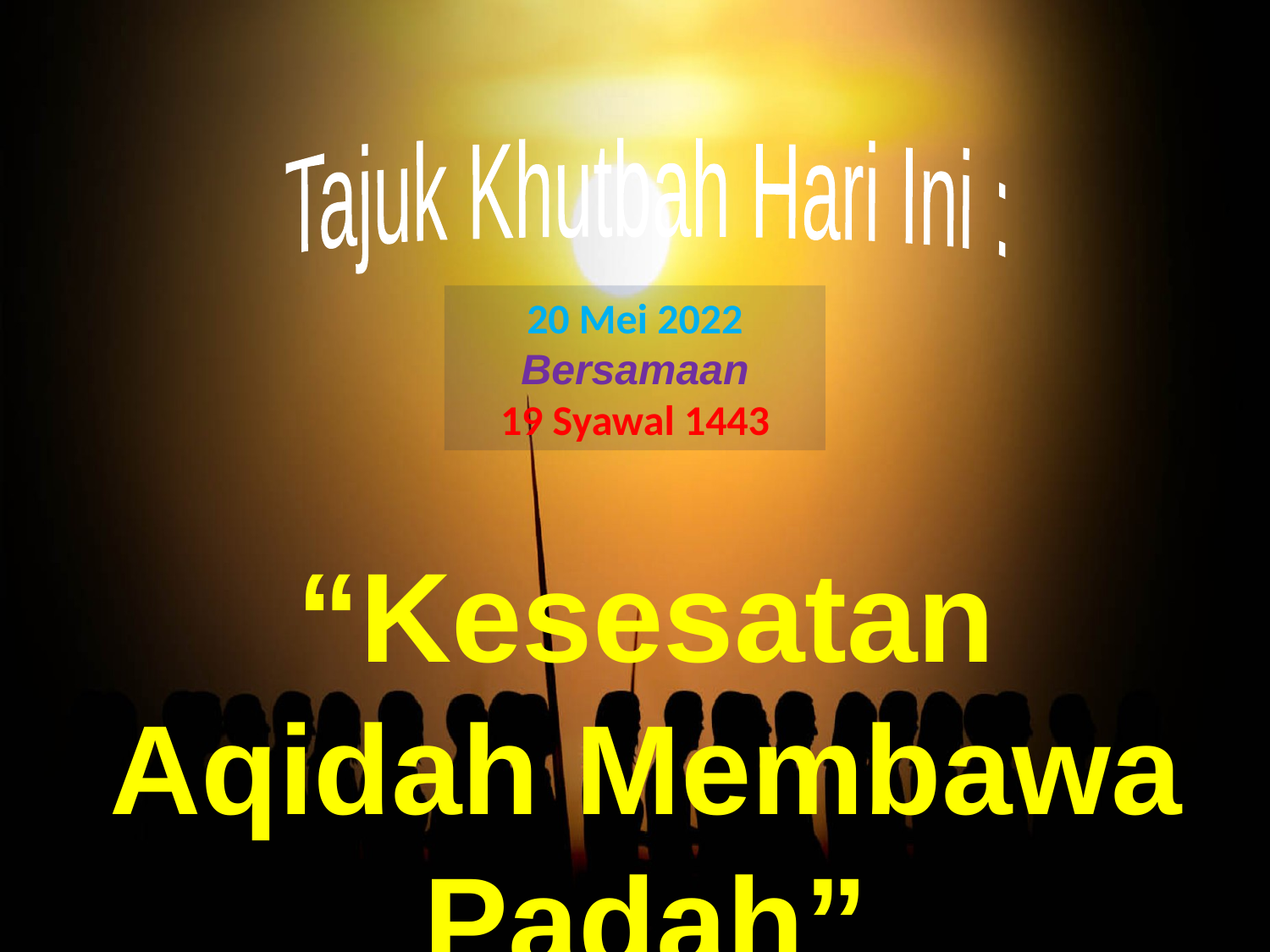

Tajuk Khutbah Hari Ini :
20 Mei 2022
Bersamaan
19 Syawal 1443
“Kesesatan Aqidah Membawa Padah”